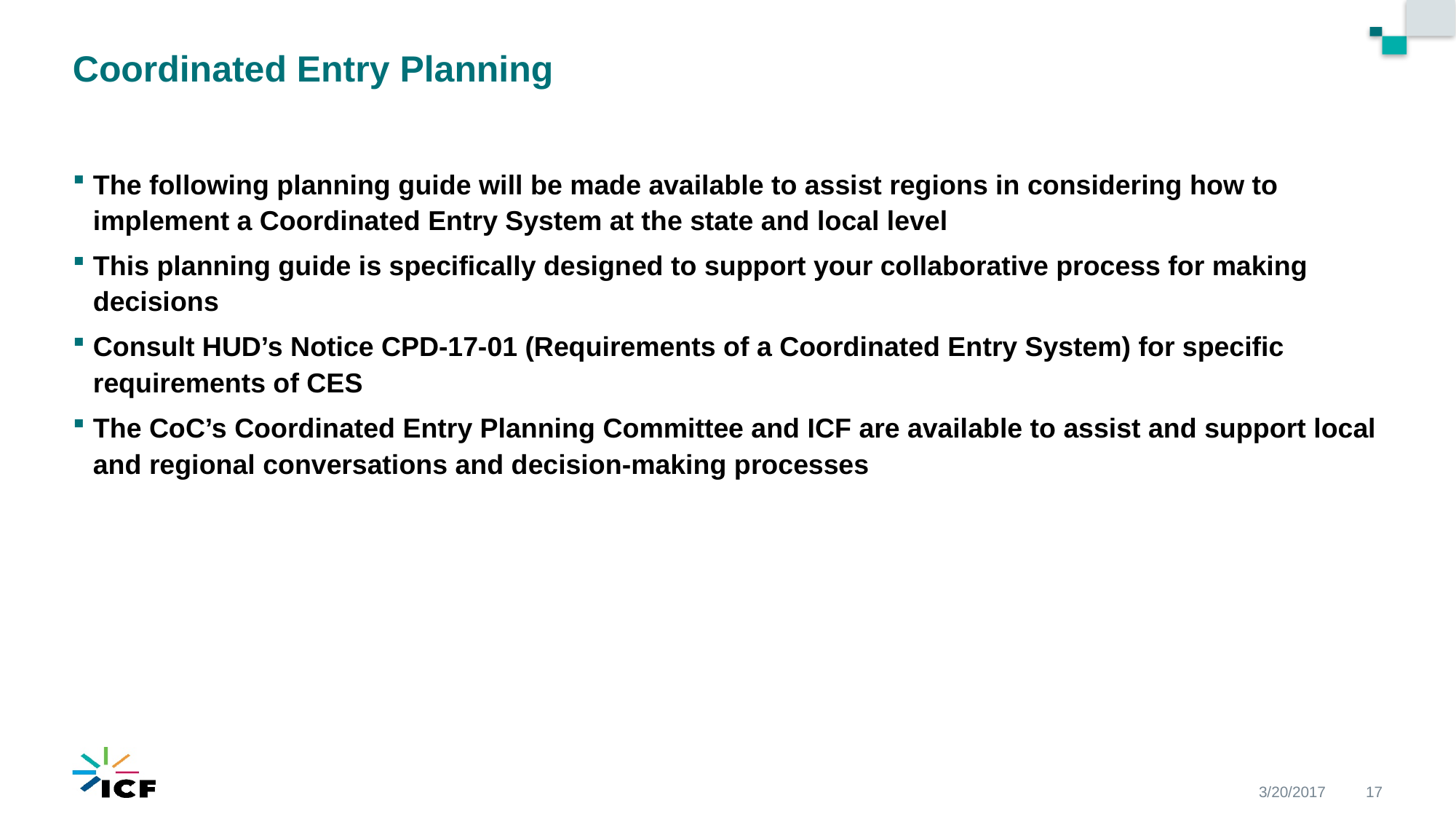

# Coordinated Entry Planning
The following planning guide will be made available to assist regions in considering how to implement a Coordinated Entry System at the state and local level
This planning guide is specifically designed to support your collaborative process for making decisions
Consult HUD’s Notice CPD-17-01 (Requirements of a Coordinated Entry System) for specific requirements of CES
The CoC’s Coordinated Entry Planning Committee and ICF are available to assist and support local and regional conversations and decision-making processes
3/20/2017
17